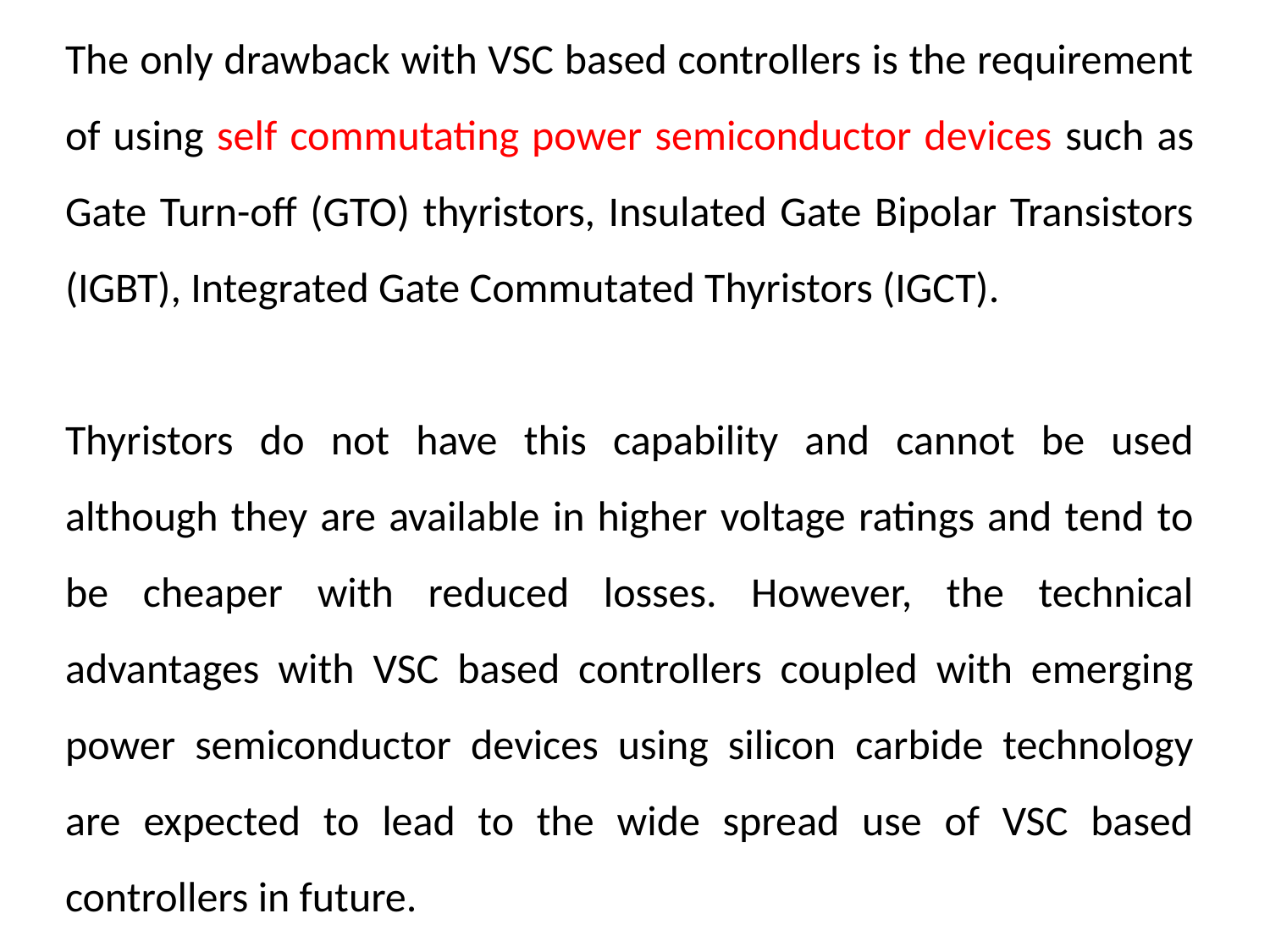

The only drawback with VSC based controllers is the requirement of using self commutating power semiconductor devices such as Gate Turn-off (GTO) thyristors, Insulated Gate Bipolar Transistors (IGBT), Integrated Gate Commutated Thyristors (IGCT).

Thyristors do not have this capability and cannot be used although they are available in higher voltage ratings and tend to be cheaper with reduced losses. However, the technical advantages with VSC based controllers coupled with emerging power semiconductor devices using silicon carbide technology are expected to lead to the wide spread use of VSC based controllers in future.